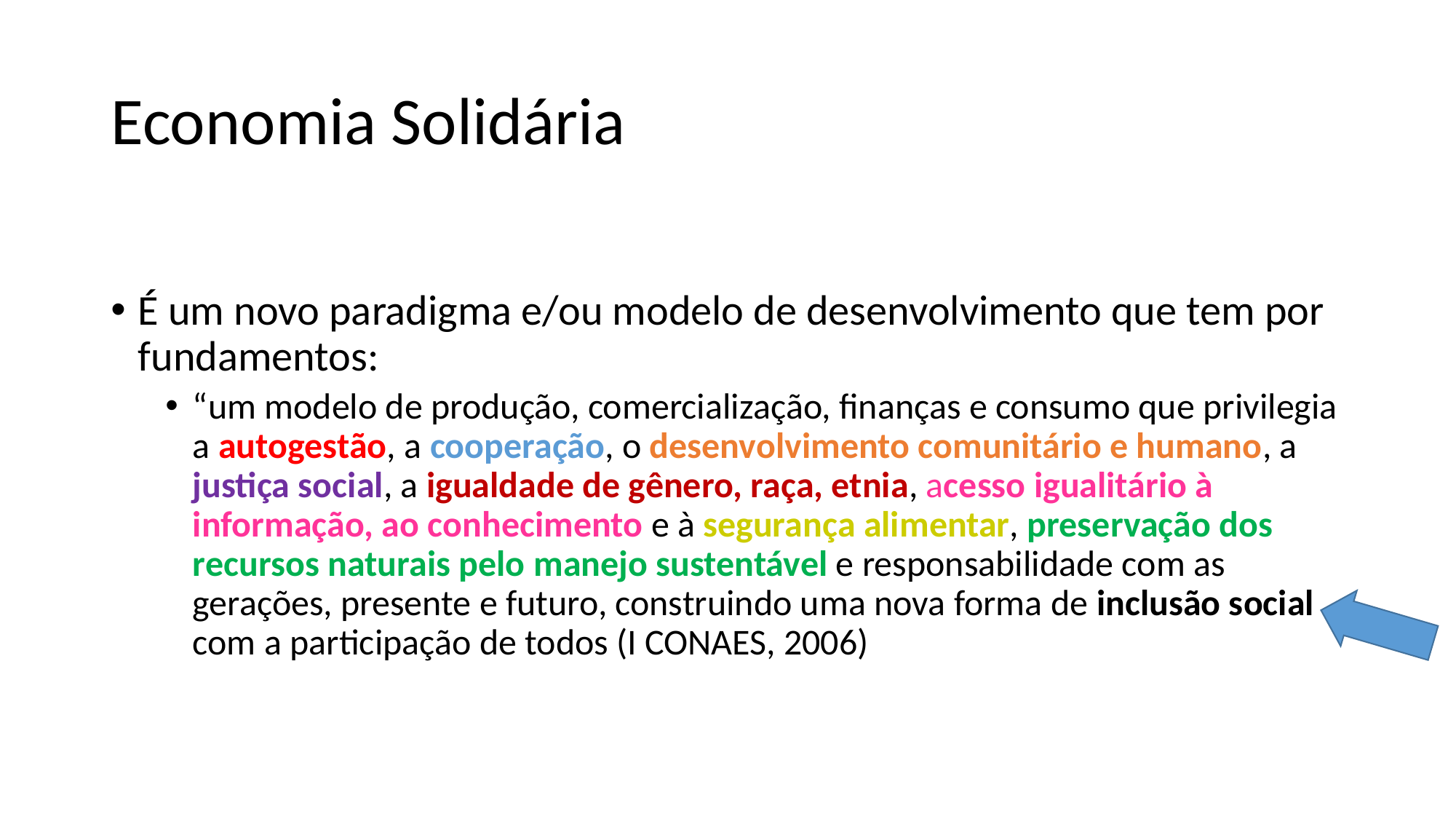

# Economia Solidária
É um novo paradigma e/ou modelo de desenvolvimento que tem por fundamentos:
“um modelo de produção, comercialização, finanças e consumo que privilegia a autogestão, a cooperação, o desenvolvimento comunitário e humano, a justiça social, a igualdade de gênero, raça, etnia, acesso igualitário à informação, ao conhecimento e à segurança alimentar, preservação dos recursos naturais pelo manejo sustentável e responsabilidade com as gerações, presente e futuro, construindo uma nova forma de inclusão social com a participação de todos (I CONAES, 2006)